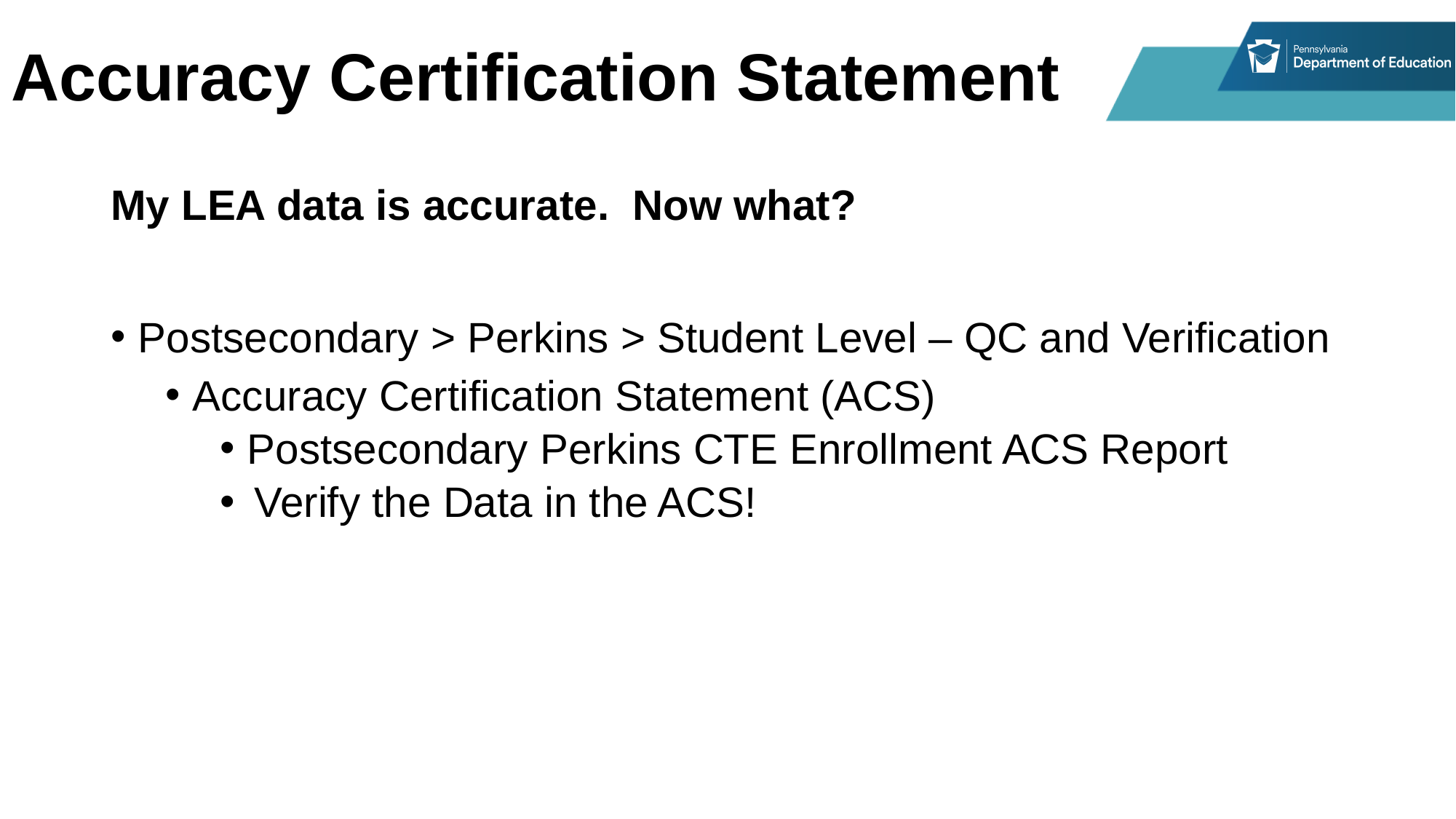

# Accuracy Certification Statement
My LEA data is accurate.  Now what?

Postsecondary > Perkins > Student Level – QC and Verification
Accuracy Certification Statement (ACS)
Postsecondary Perkins CTE Enrollment ACS Report
Verify the Data in the ACS!